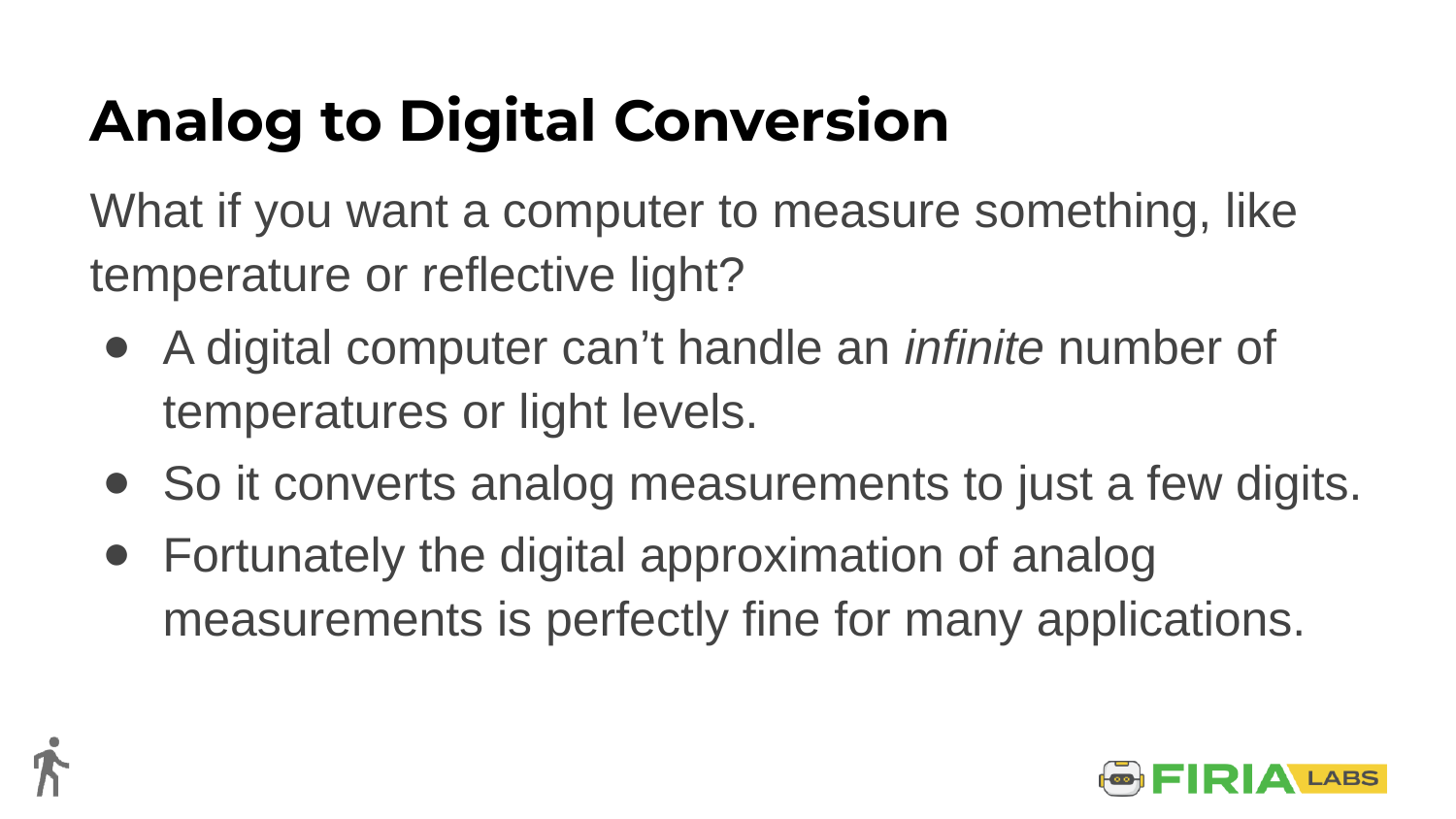

# Analog to Digital Conversion
What if you want a computer to measure something, like temperature or reflective light?
A digital computer can’t handle an infinite number of temperatures or light levels.
So it converts analog measurements to just a few digits.
Fortunately the digital approximation of analog measurements is perfectly fine for many applications.